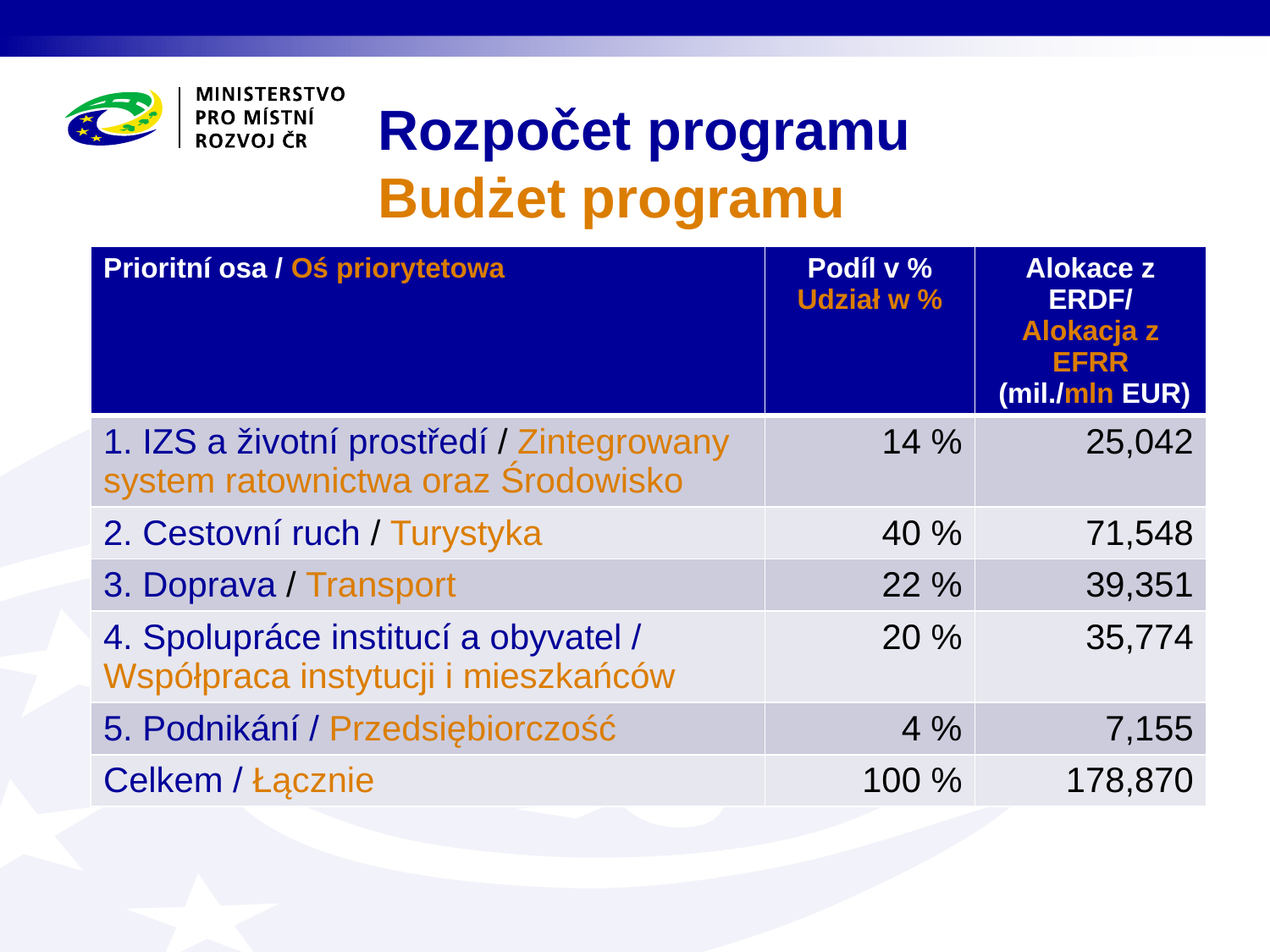

# Rozpočet programu Budżet programu

| Prioritní osa / Oś priorytetowa | Podíl v % Udział w % | Alokace z ERDF/ Alokacja z EFRR (mil./mln EUR) |
| --- | --- | --- |
| 1. IZS a životní prostředí / Zintegrowany system ratownictwa oraz Środowisko | 14 % | 25,042 |
| 2. Cestovní ruch / Turystyka | 40 % | 71,548 |
| 3. Doprava / Transport | 22 % | 39,351 |
| 4. Spolupráce institucí a obyvatel / Współpraca instytucji i mieszkańców | 20 % | 35,774 |
| 5. Podnikání / Przedsiębiorczość | 4 % | 7,155 |
| Celkem / Łącznie | 100 % | 178,870 |